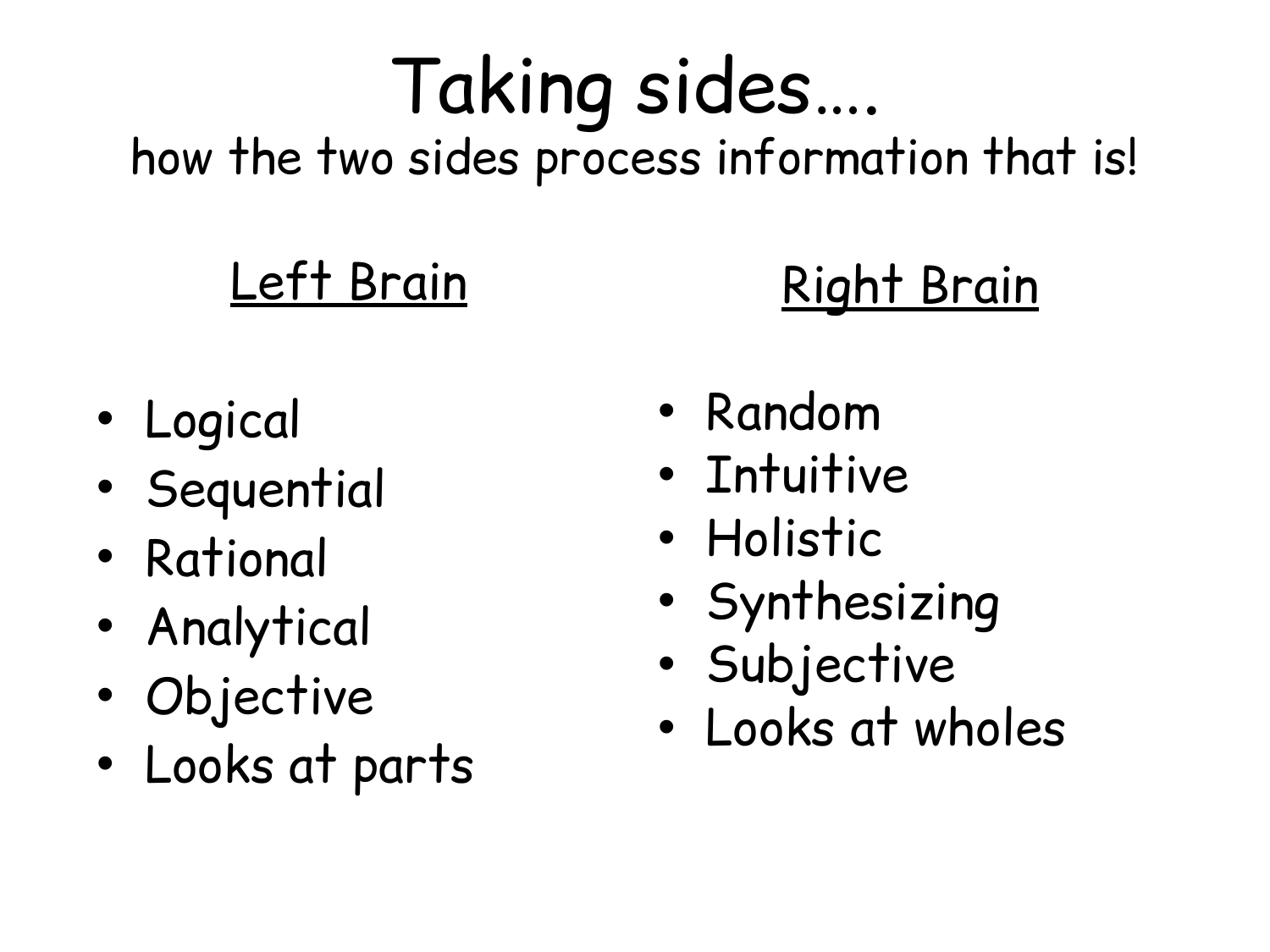

# Taking sides…. how the two sides process information that is!
Left Brain

Logical
Sequential
Rational
Analytical
Objective
Looks at parts
Right Brain

Random
Intuitive
Holistic
Synthesizing
Subjective
Looks at wholes